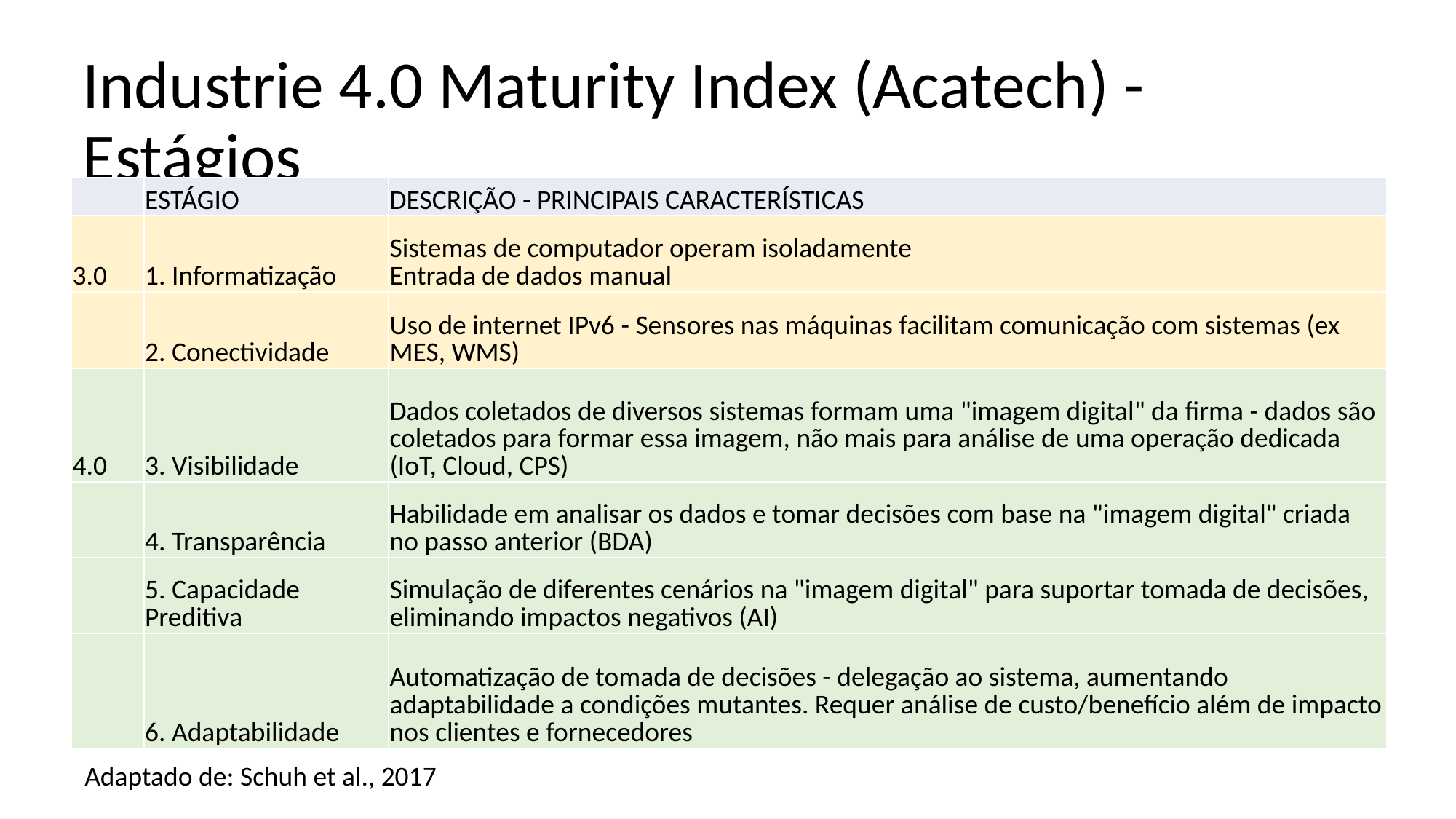

# Industrie 4.0 Maturity Index (Acatech) - Estágios
|  | ESTÁGIO | DESCRIÇÃO - PRINCIPAIS CARACTERÍSTICAS |
| --- | --- | --- |
| 3.0 | 1. Informatização | Sistemas de computador operam isoladamente Entrada de dados manual |
|  | 2. Conectividade | Uso de internet IPv6 - Sensores nas máquinas facilitam comunicação com sistemas (ex MES, WMS) |
| 4.0 | 3. Visibilidade | Dados coletados de diversos sistemas formam uma "imagem digital" da firma - dados são coletados para formar essa imagem, não mais para análise de uma operação dedicada (IoT, Cloud, CPS) |
|  | 4. Transparência | Habilidade em analisar os dados e tomar decisões com base na "imagem digital" criada no passo anterior (BDA) |
|  | 5. Capacidade Preditiva | Simulação de diferentes cenários na "imagem digital" para suportar tomada de decisões, eliminando impactos negativos (AI) |
|  | 6. Adaptabilidade | Automatização de tomada de decisões - delegação ao sistema, aumentando adaptabilidade a condições mutantes. Requer análise de custo/benefício além de impacto nos clientes e fornecedores |
Adaptado de: Schuh et al., 2017